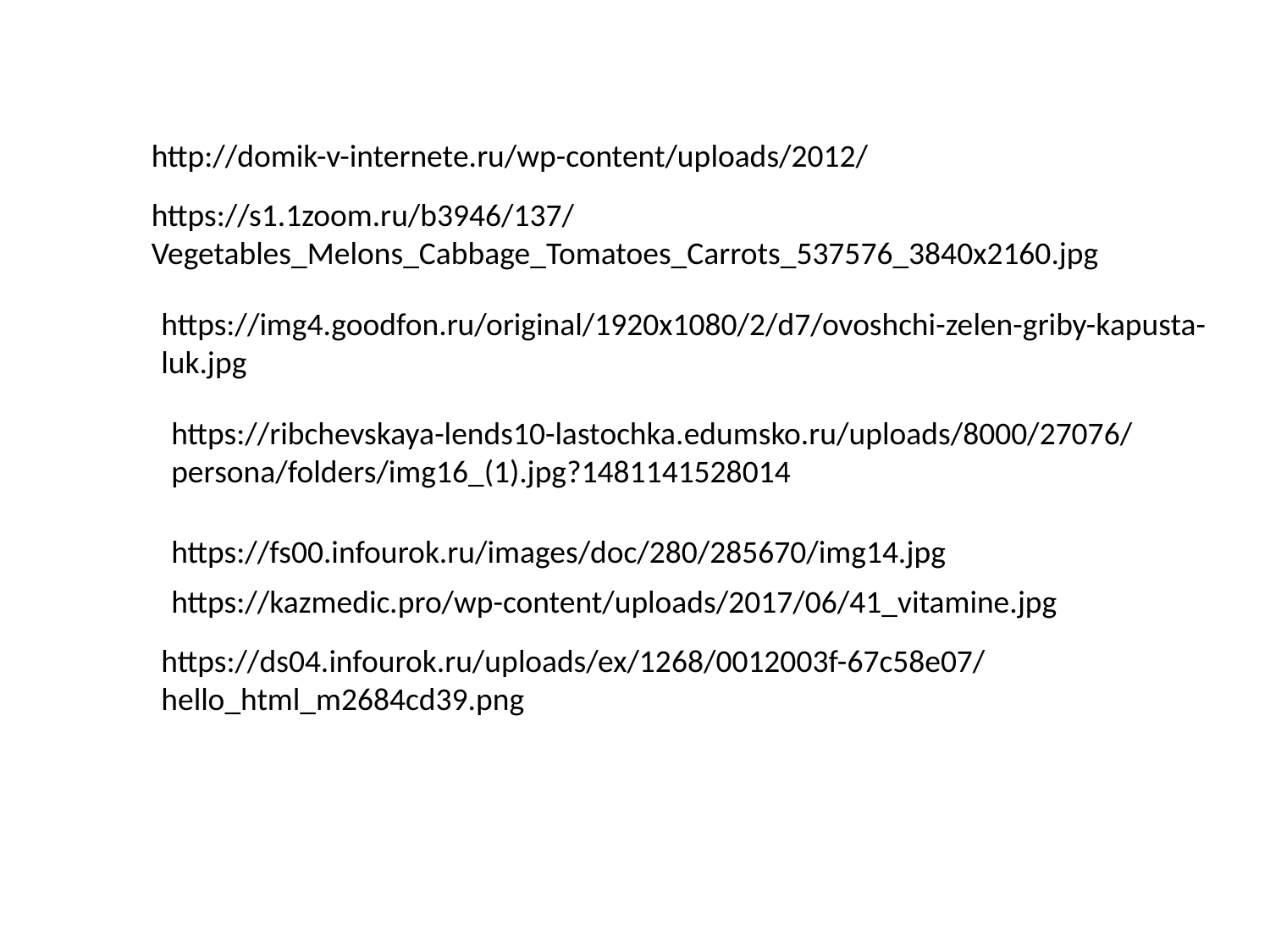

http://domik-v-internete.ru/wp-content/uploads/2012/
https://s1.1zoom.ru/b3946/137/Vegetables_Melons_Cabbage_Tomatoes_Carrots_537576_3840x2160.jpg
https://img4.goodfon.ru/original/1920x1080/2/d7/ovoshchi-zelen-griby-kapusta-luk.jpg
https://ribchevskaya-lends10-lastochka.edumsko.ru/uploads/8000/27076/persona/folders/img16_(1).jpg?1481141528014
https://fs00.infourok.ru/images/doc/280/285670/img14.jpg
https://kazmedic.pro/wp-content/uploads/2017/06/41_vitamine.jpg
https://ds04.infourok.ru/uploads/ex/1268/0012003f-67c58e07/hello_html_m2684cd39.png